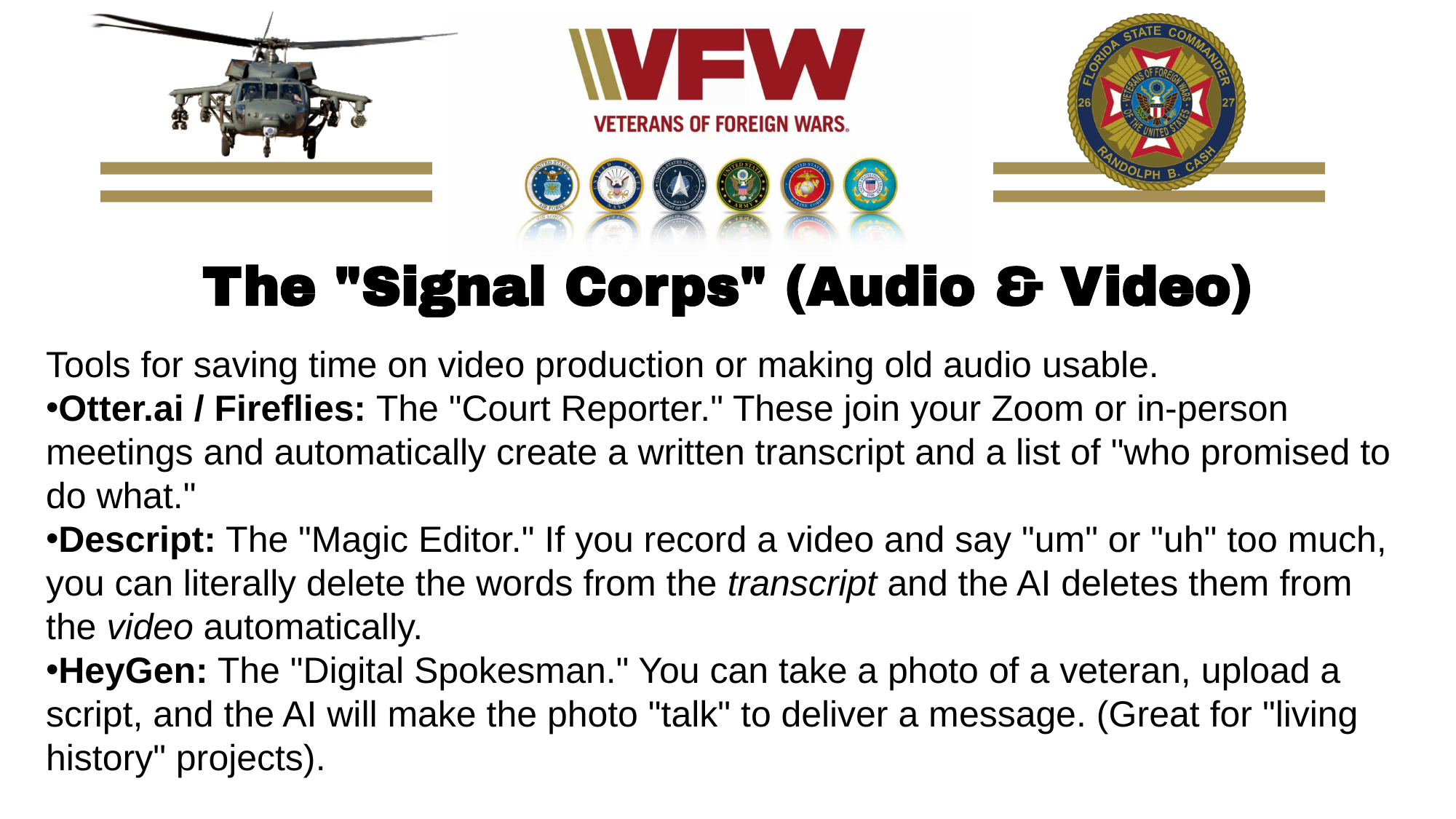

The "Signal Corps" (Audio & Video)

Tools for saving time on video production or making old audio usable.
Otter.ai / Fireflies: The "Court Reporter." These join your Zoom or in-person meetings and automatically create a written transcript and a list of "who promised to do what."
Descript: The "Magic Editor." If you record a video and say "um" or "uh" too much, you can literally delete the words from the transcript and the AI deletes them from the video automatically.
HeyGen: The "Digital Spokesman." You can take a photo of a veteran, upload a script, and the AI will make the photo "talk" to deliver a message. (Great for "living history" projects).